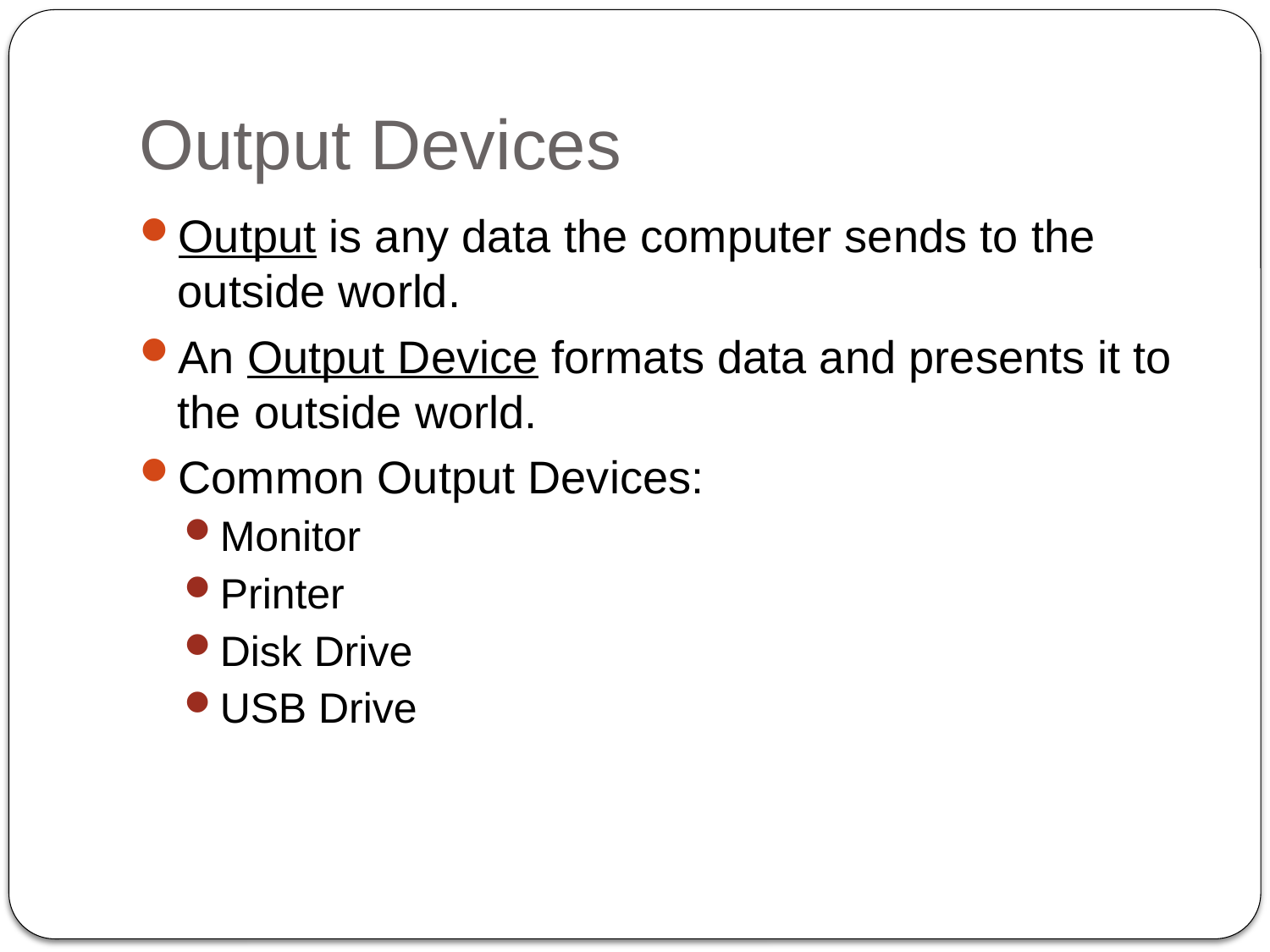

# Output Devices
Output is any data the computer sends to the outside world.
An Output Device formats data and presents it to the outside world.
Common Output Devices:
Monitor
Printer
Disk Drive
USB Drive